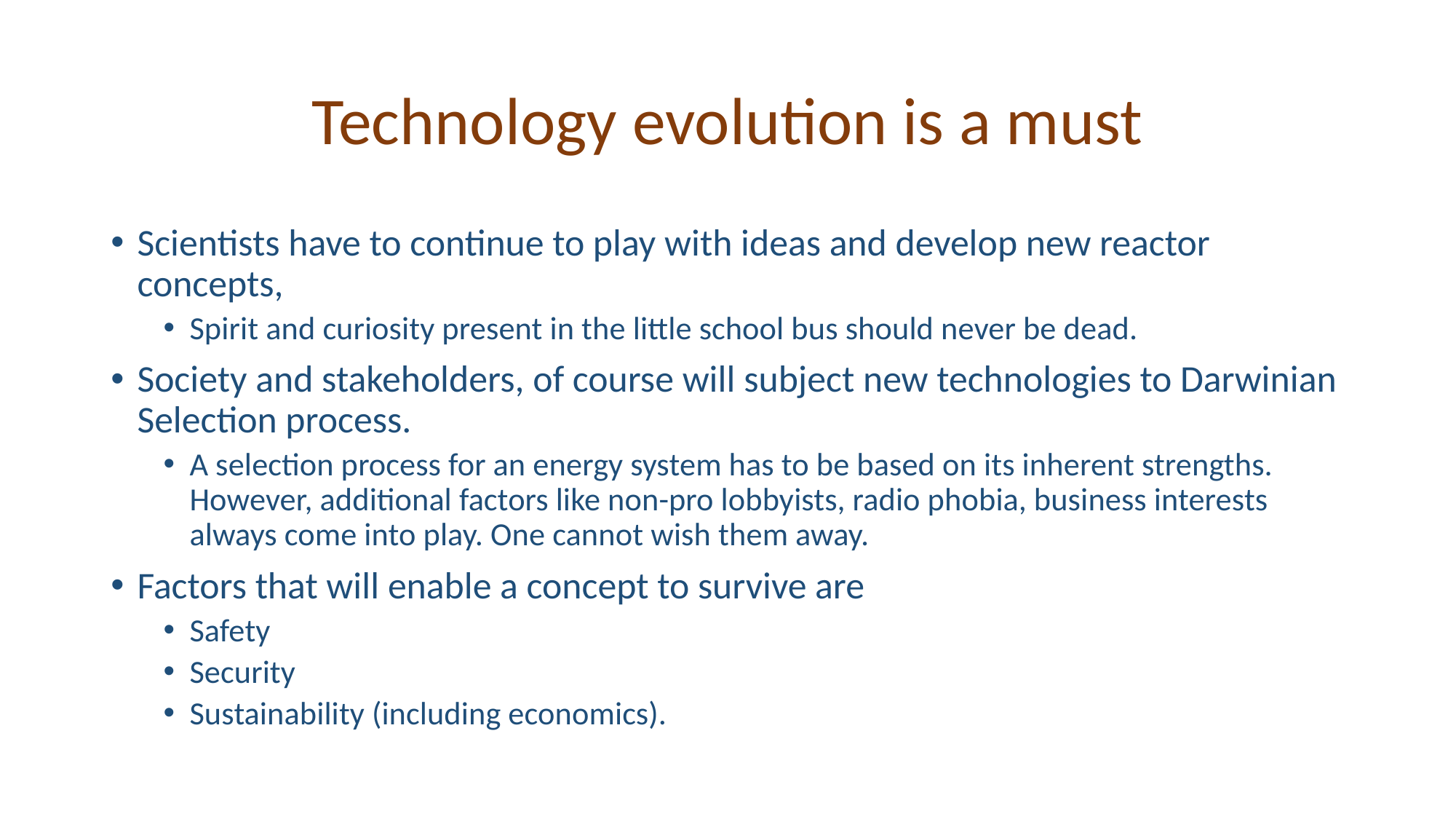

# Technology evolution is a must
Scientists have to continue to play with ideas and develop new reactor concepts,
Spirit and curiosity present in the little school bus should never be dead.
Society and stakeholders, of course will subject new technologies to Darwinian Selection process.
A selection process for an energy system has to be based on its inherent strengths. However, additional factors like non-pro lobbyists, radio phobia, business interests always come into play. One cannot wish them away.
Factors that will enable a concept to survive are
Safety
Security
Sustainability (including economics).